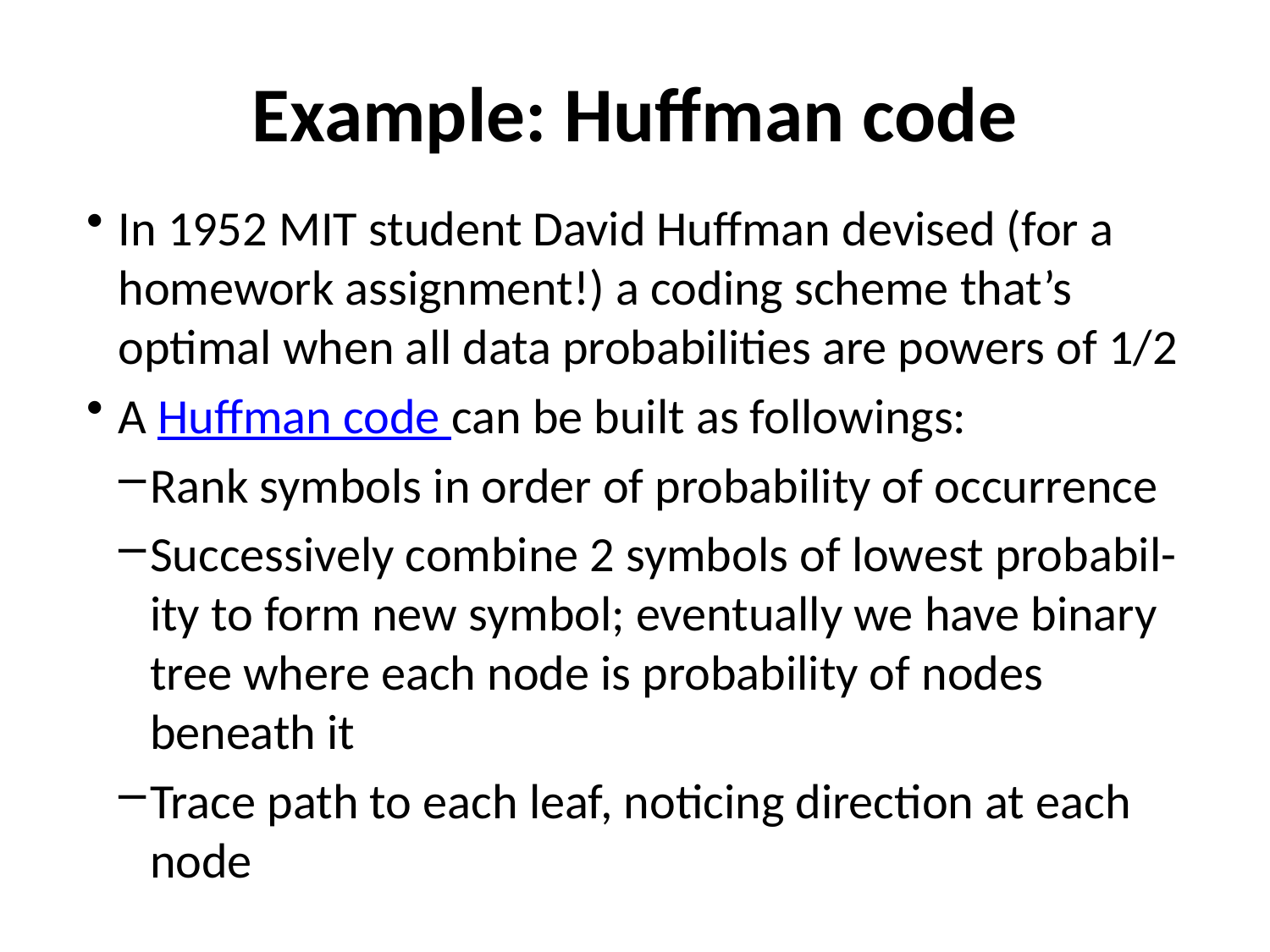

# Example: Huffman code
In 1952 MIT student David Huffman devised (for a homework assignment!) a coding scheme that’s optimal when all data probabilities are powers of 1/2
A Huffman code can be built as followings:
Rank symbols in order of probability of occurrence
Successively combine 2 symbols of lowest probabil-ity to form new symbol; eventually we have binary tree where each node is probability of nodes beneath it
Trace path to each leaf, noticing direction at each node